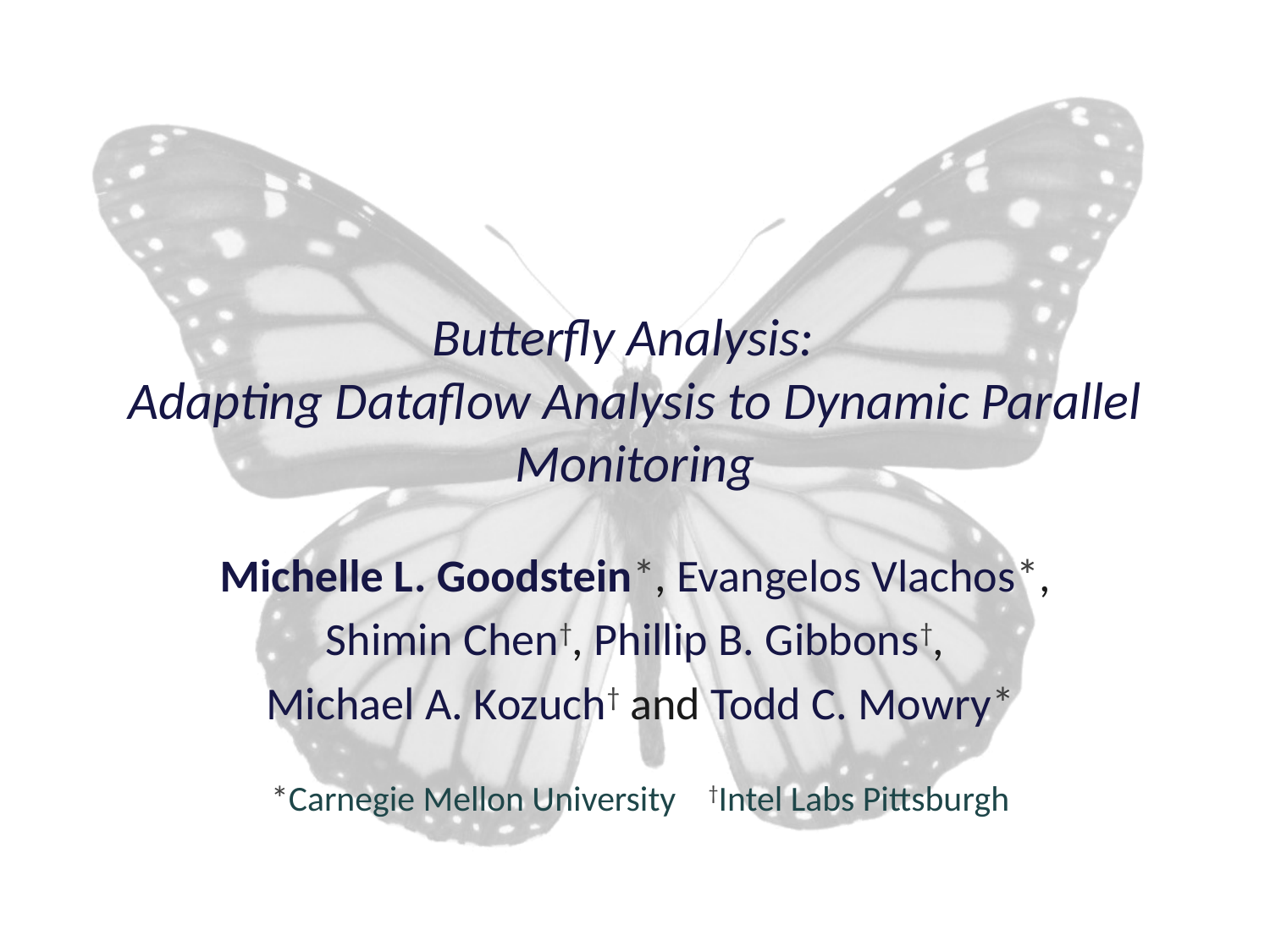

# Butterfly Analysis: Adapting Dataflow Analysis to Dynamic Parallel Monitoring
Michelle L. Goodstein*, Evangelos Vlachos*,
Shimin Chen†, Phillip B. Gibbons†,
Michael A. Kozuch† and Todd C. Mowry*

*Carnegie Mellon University    †Intel Labs Pittsburgh